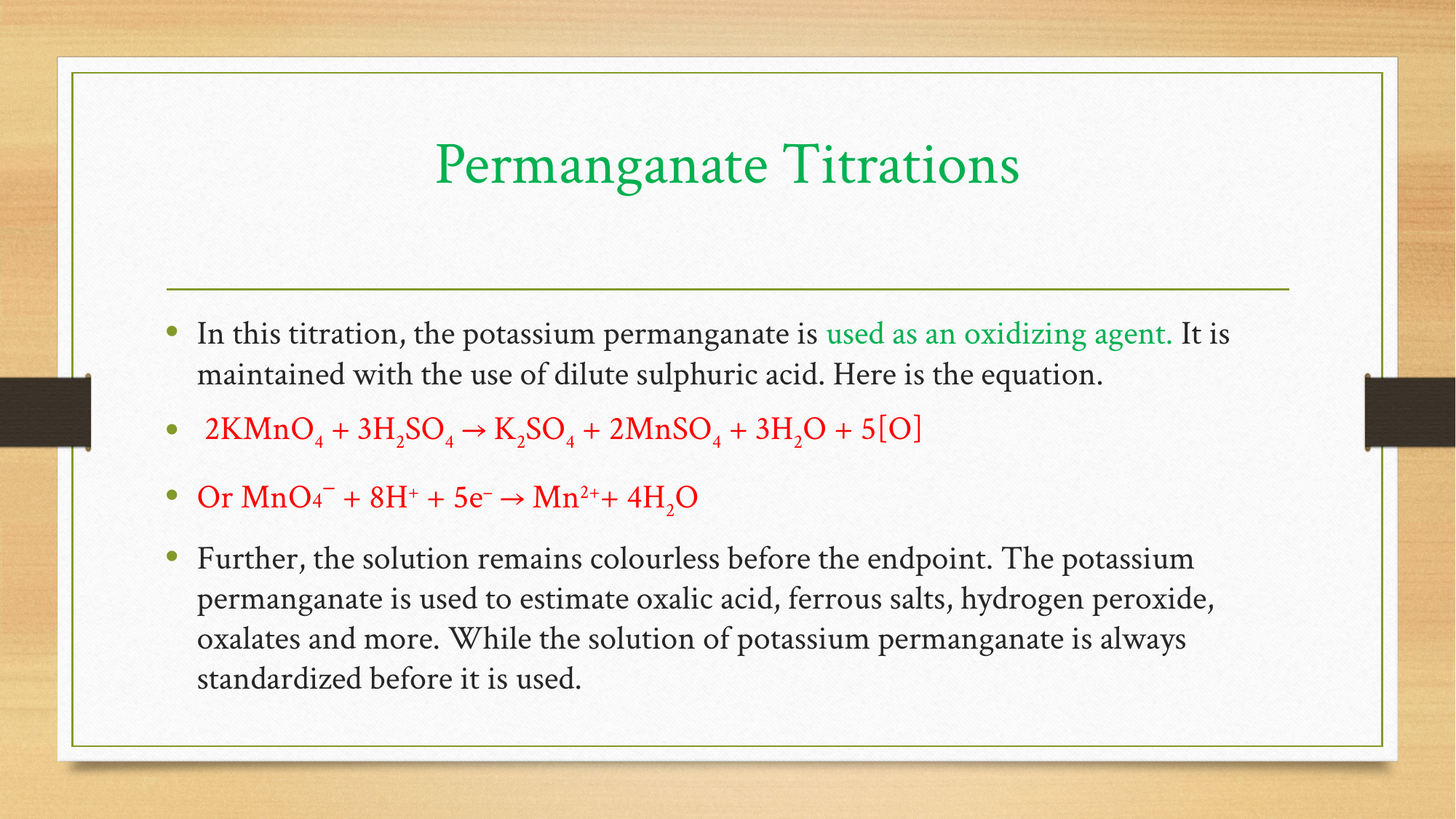

# Permanganate Titrations
In this titration, the potassium permanganate is used as an oxidizing agent. It is maintained with the use of dilute sulphuric acid. Here is the equation.
 2KMnO4 + 3H2SO4 → K2SO4 + 2MnSO4 + 3H2O + 5[O]
Or MnO4– + 8H+ + 5e– → Mn2++ 4H2O
Further, the solution remains colourless before the endpoint. The potassium permanganate is used to estimate oxalic acid, ferrous salts, hydrogen peroxide, oxalates and more. While the solution of potassium permanganate is always standardized before it is used.